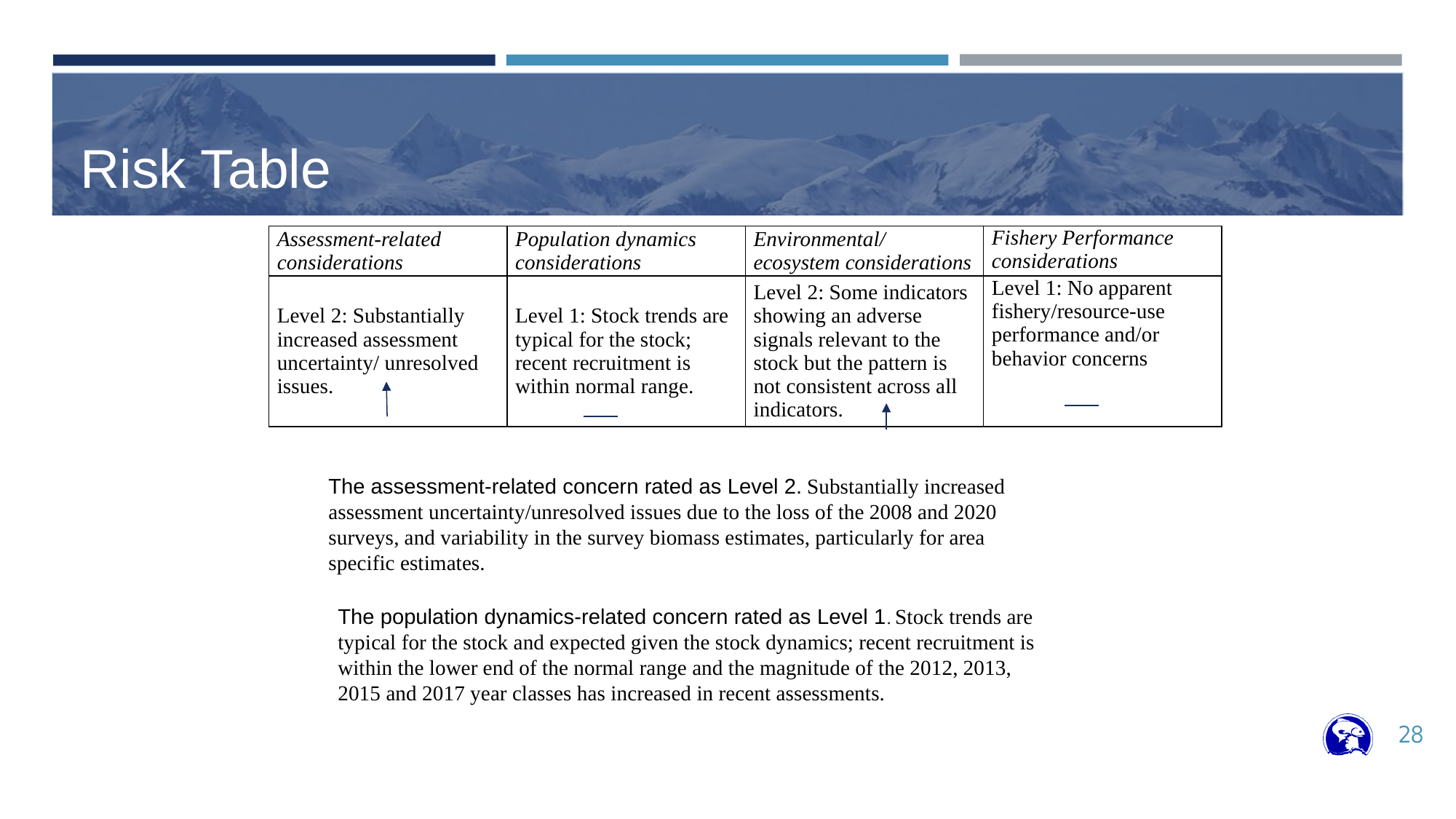

# Risk Table
| Assessment-related considerations | Population dynamics considerations | Environmental/ ecosystem considerations | Fishery Performance considerations |
| --- | --- | --- | --- |
| Level 2: Substantially increased assessment uncertainty/ unresolved issues. | Level 1: Stock trends are typical for the stock; recent recruitment is within normal range. | Level 2: Some indicators showing an adverse signals relevant to the stock but the pattern is not consistent across all indicators. | Level 1: No apparent fishery/resource-use performance and/or behavior concerns |
The assessment-related concern rated as Level 2. Substantially increased assessment uncertainty/unresolved issues due to the loss of the 2008 and 2020 surveys, and variability in the survey biomass estimates, particularly for area specific estimates.
The population dynamics-related concern rated as Level 1. Stock trends are typical for the stock and expected given the stock dynamics; recent recruitment is within the lower end of the normal range and the magnitude of the 2012, 2013, 2015 and 2017 year classes has increased in recent assessments.
28